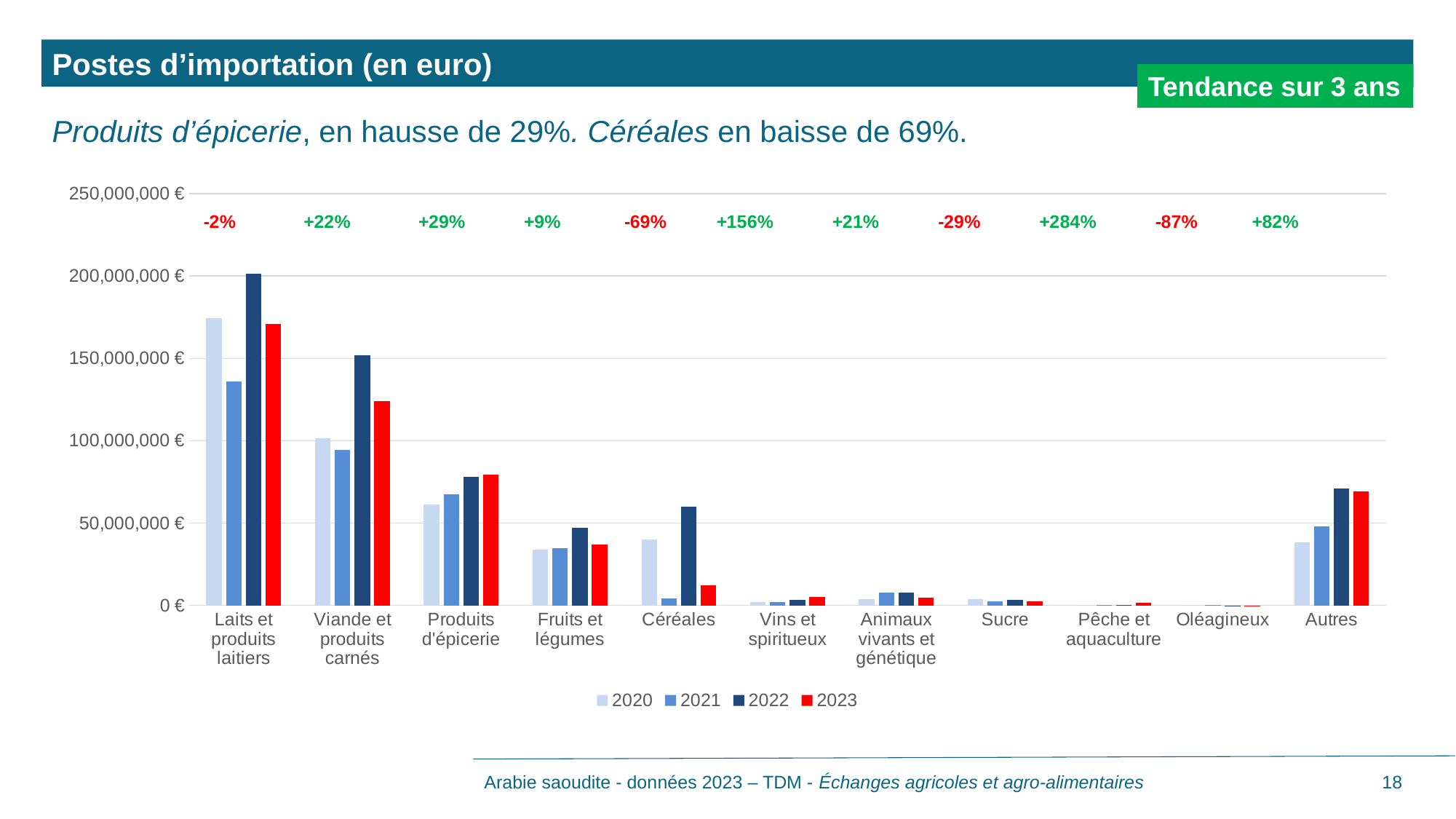

Postes d’importation (en euro)
Tendance sur 3 ans
Produits d’épicerie, en hausse de 29%. Céréales en baisse de 69%.

### Chart

| Category | 2020 | 2021 | 2022 | 2023 |
|---|---|---|---|---|
| Laits et produits laitiers | 174392981.0 | 135770143.0 | 201368720.0 | 170776128.0 |
| Viande et produits carnés | 101595999.0 | 94279352.0 | 151734314.0 | 123963673.0 |
| Produits d'épicerie | 61404909.0 | 67636450.0 | 78199683.0 | 79235254.0 |
| Fruits et légumes | 33734334.0 | 34737011.0 | 46995562.0 | 36783879.0 |
| Céréales | 39953461.0 | 4116750.0 | 59804290.0 | 12434550.0 |
| Vins et spiritueux | 1959259.0 | 1958993.0 | 3387448.0 | 5024714.0 |
| Animaux vivants et génétique | 3796775.0 | 7829020.0 | 7851212.0 | 4586057.0 |
| Sucre | 3670568.0 | 2518363.0 | 3279617.0 | 2588518.0 |
| Pêche et aquaculture | 392262.0 | 336933.0 | 438667.0 | 1507936.0 |
| Oléagineux | 248710.0 | 103069.0 | 19296.0 | 32844.0 |
| Autres | 38168358.0 | 47964108.0 | 70968777.0 | 69363654.0 |
Arabie saoudite - données 2023 – TDM - Échanges agricoles et agro-alimentaires
18